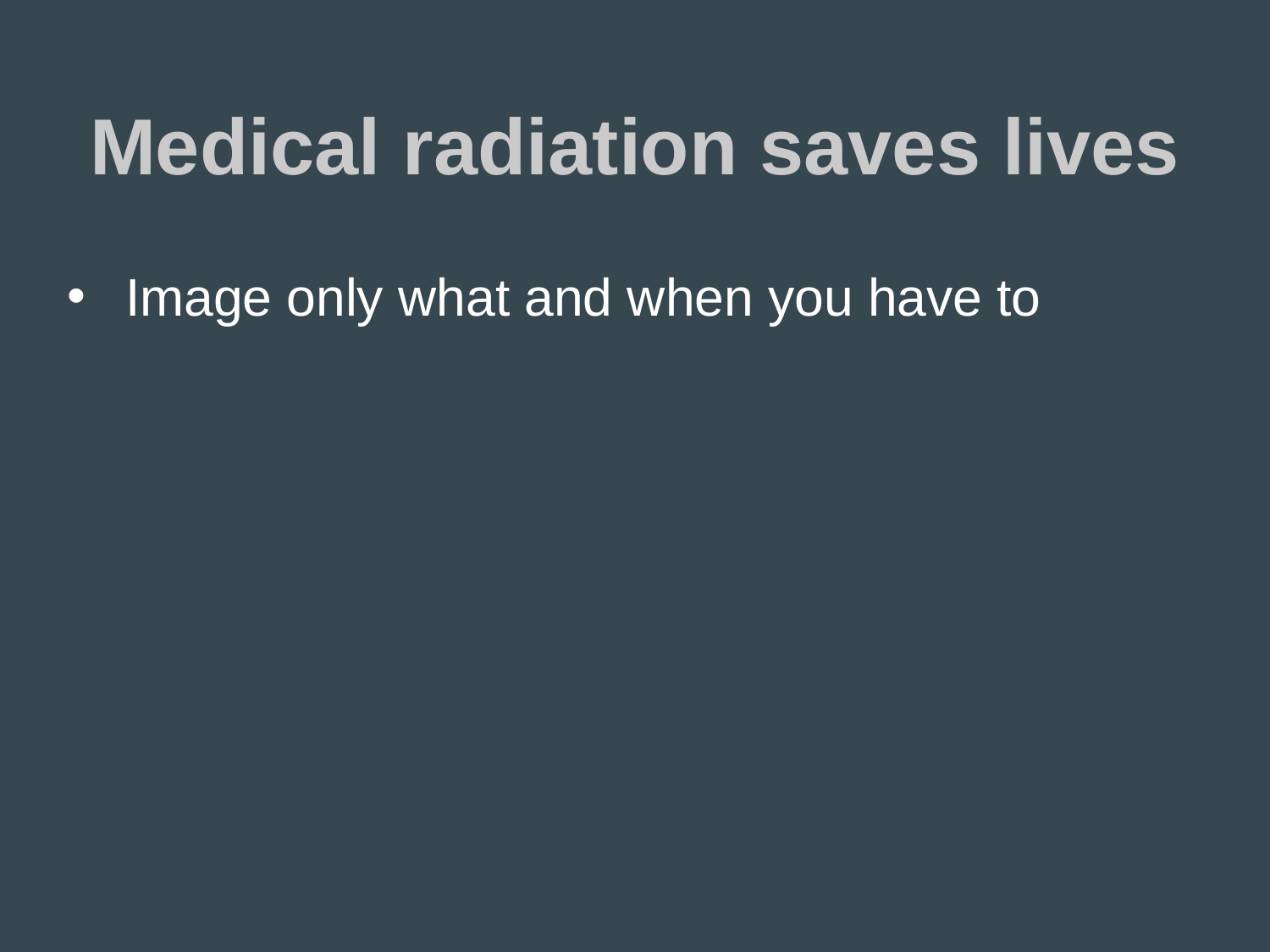

# Medical radiation saves lives

Image only what and when you have to